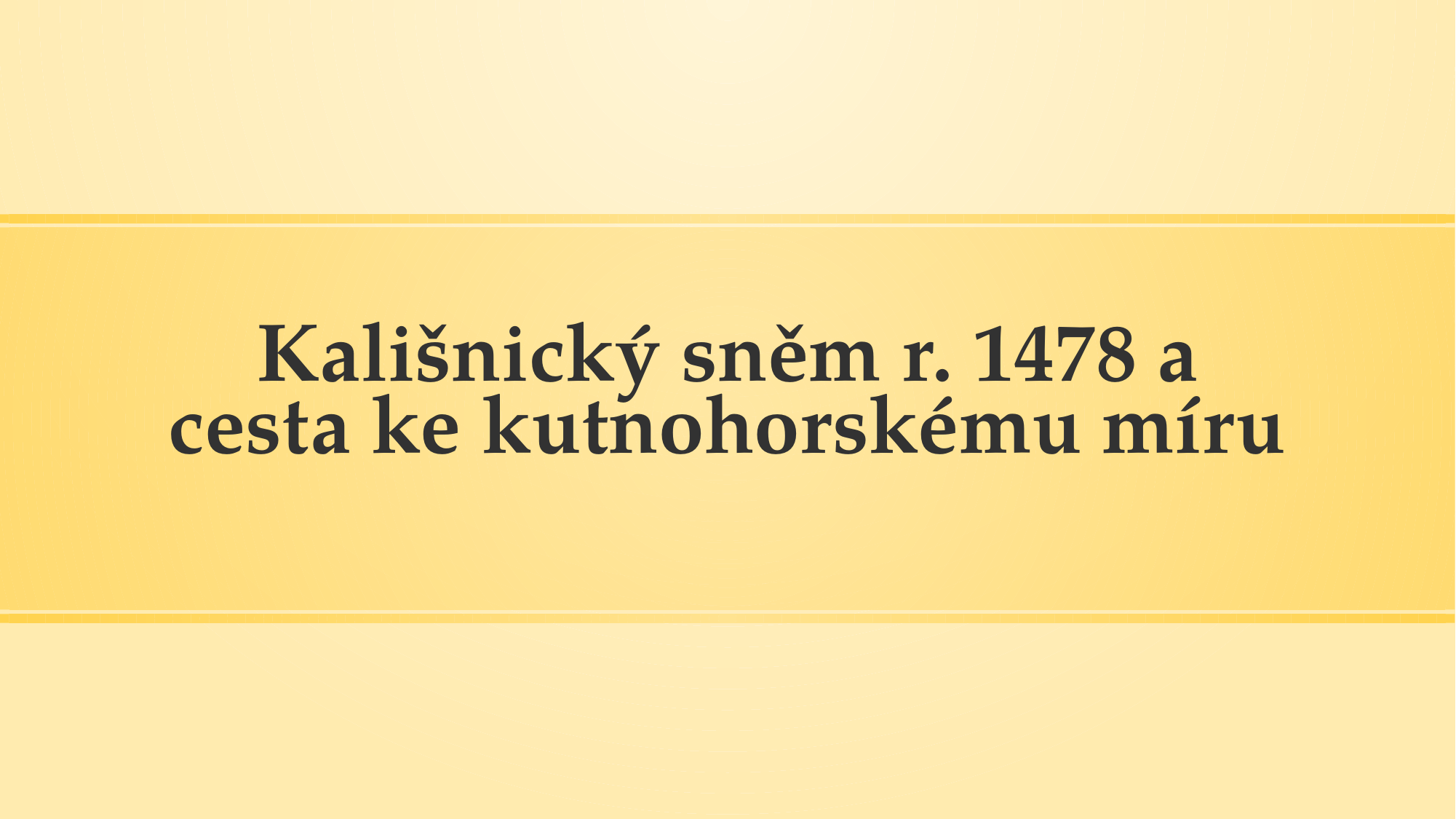

# Kališnický sněm r. 1478 a cesta ke kutnohorskému míru